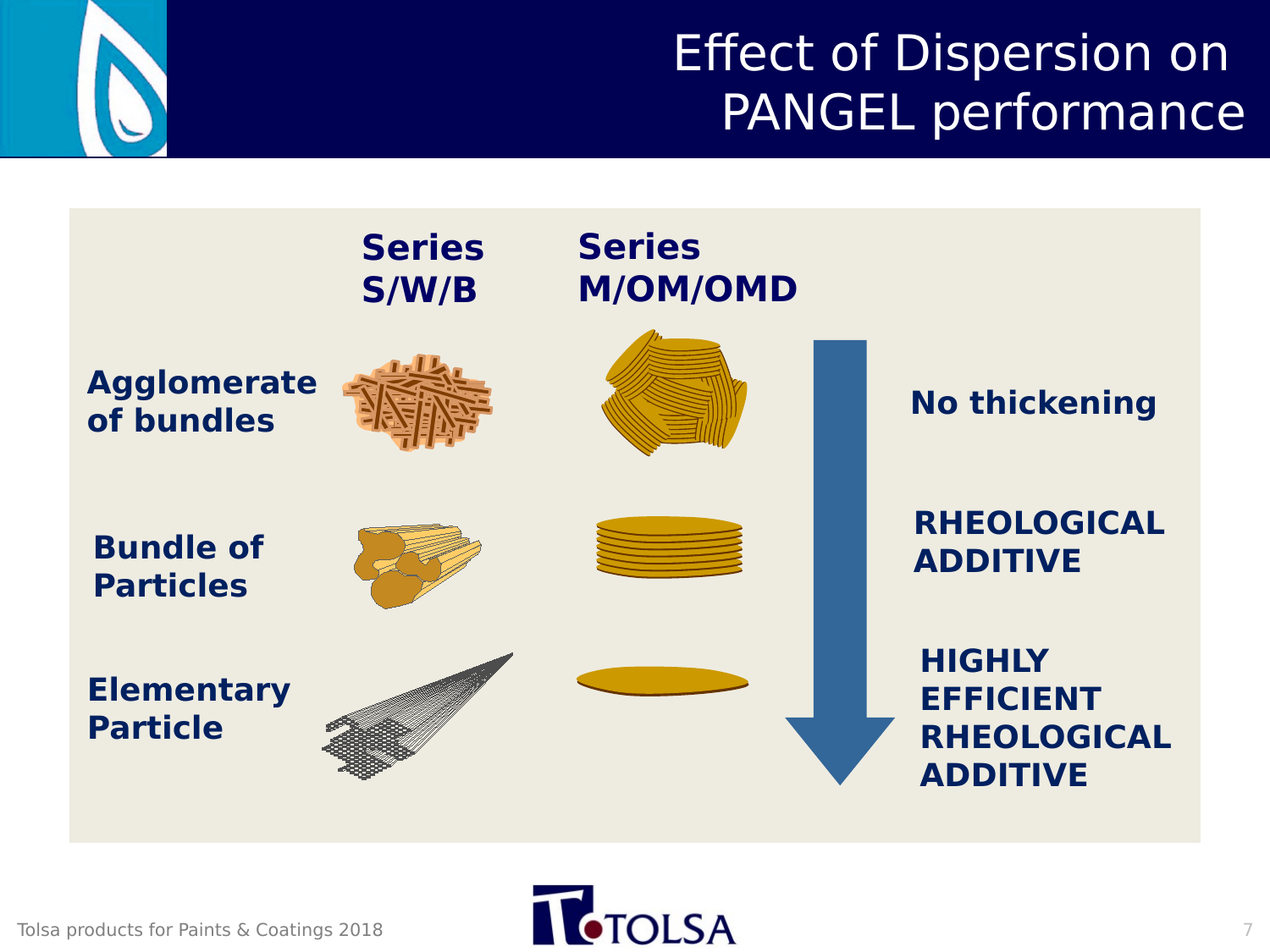

Effect of Dispersion on
PANGEL performance

Series
M/OM/OMD
Series
S/W/B

Agglomerate
of bundles
No thickening
RHEOLOGICAL
ADDITIVE

Bundle of
Particles

HIGHLY
EFFICIENT
RHEOLOGICAL
ADDITIVE

Elementary
Particle

7